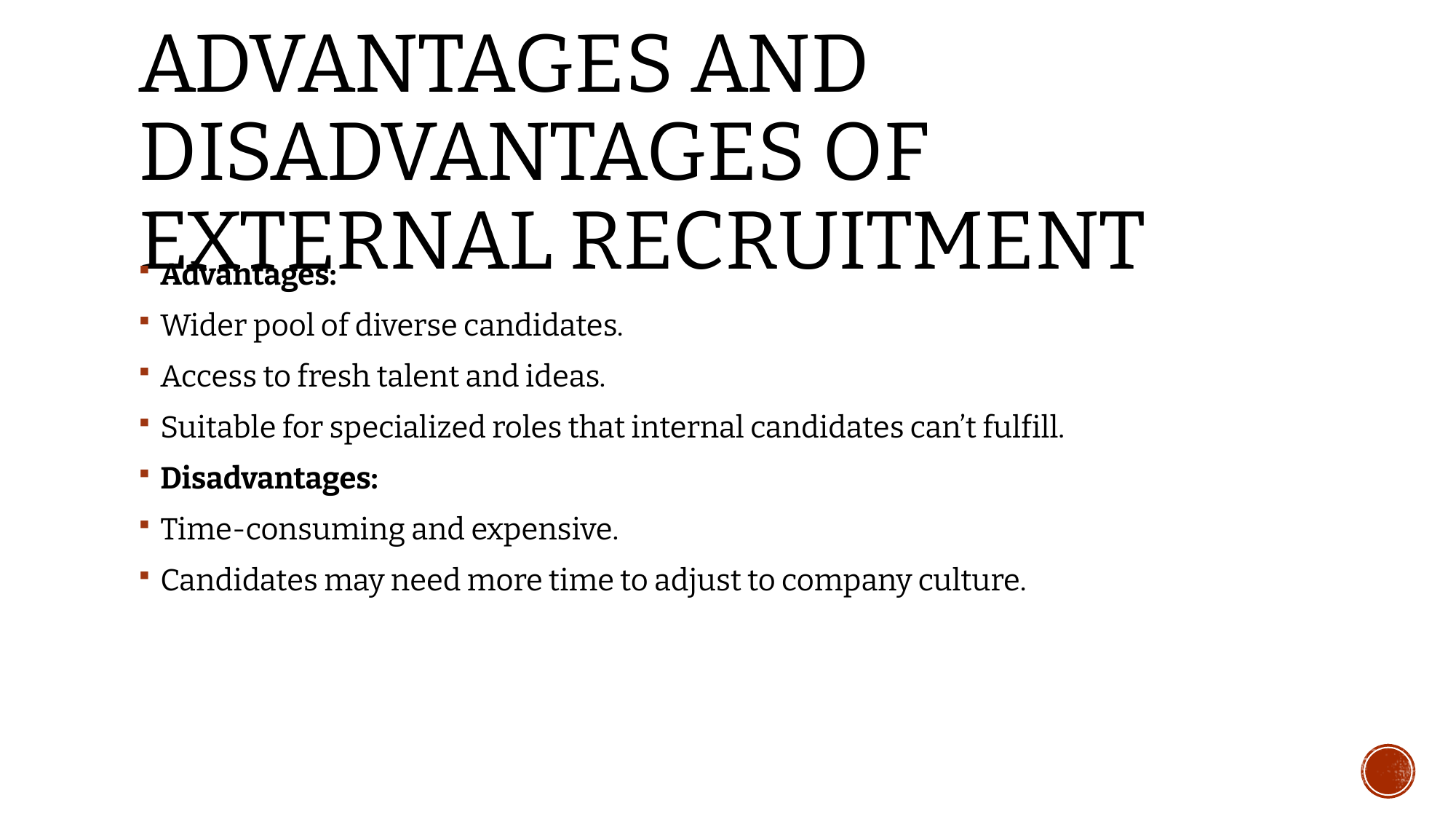

# Advantages and Disadvantages of External Recruitment
Advantages:
Wider pool of diverse candidates.
Access to fresh talent and ideas.
Suitable for specialized roles that internal candidates can’t fulfill.
Disadvantages:
Time-consuming and expensive.
Candidates may need more time to adjust to company culture.